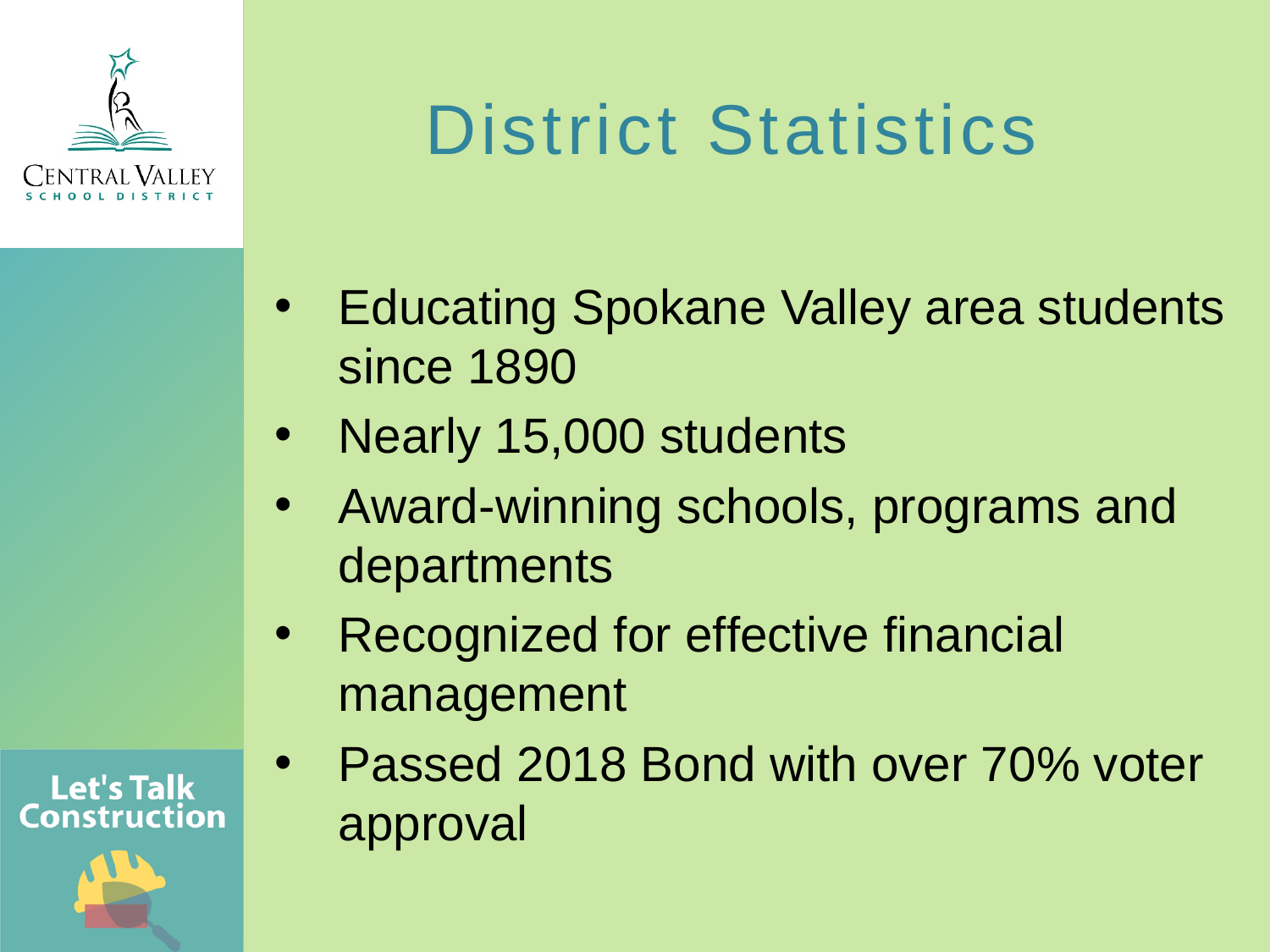

District Statistics
Educating Spokane Valley area students since 1890
Nearly 15,000 students
Award-winning schools, programs and departments
Recognized for effective financial management
Passed 2018 Bond with over 70% voter approval